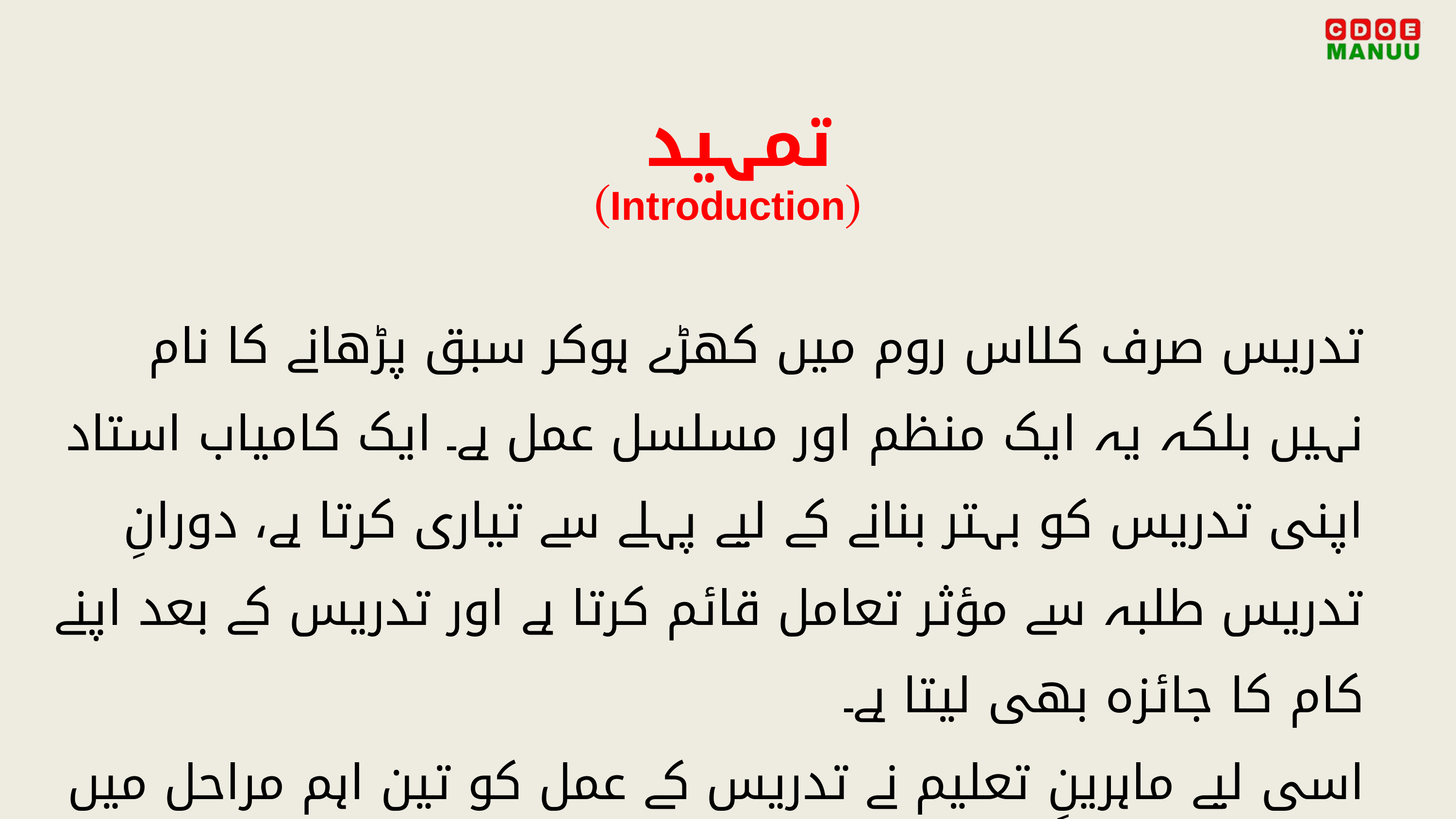

تمہید
(Introduction)
تدریس صرف کلاس روم میں کھڑے ہوکر سبق پڑھانے کا نام نہیں بلکہ یہ ایک منظم اور مسلسل عمل ہے۔ ایک کامیاب استاد اپنی تدریس کو بہتر بنانے کے لیے پہلے سے تیاری کرتا ہے، دورانِ تدریس طلبہ سے مؤثر تعامل قائم کرتا ہے اور تدریس کے بعد اپنے کام کا جائزہ بھی لیتا ہے۔
اسی لیے ماہرینِ تعلیم نے تدریس کے عمل کو تین اہم مراحل میں تقسیم کیا ہے۔ یہ مراحل تدریس کو منظم، بامقصد اور مؤثر بناتے ہیں۔